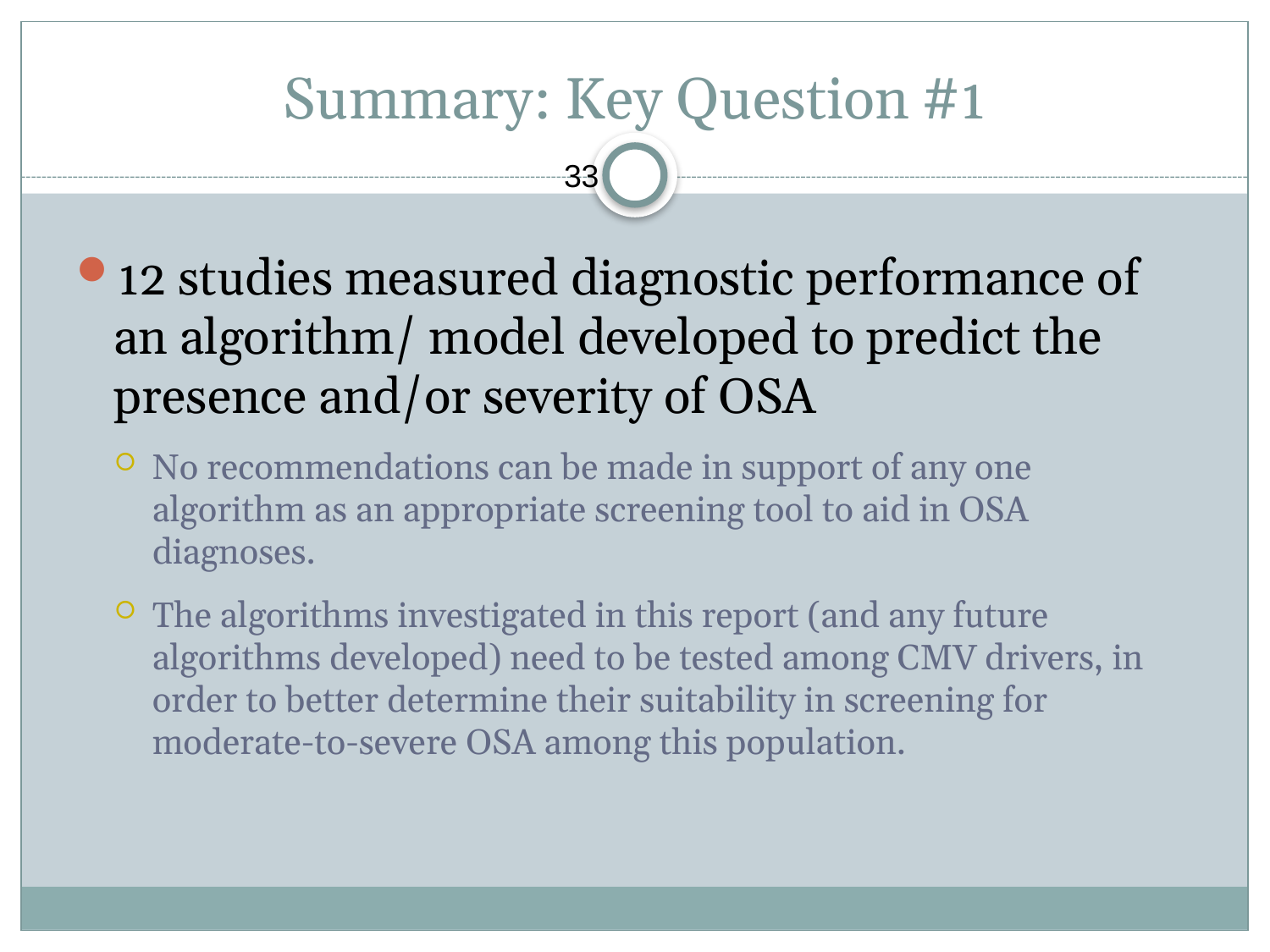

# Summary: Key Question #1
33
12 studies measured diagnostic performance of an algorithm/ model developed to predict the presence and/or severity of OSA
No recommendations can be made in support of any one algorithm as an appropriate screening tool to aid in OSA diagnoses.
The algorithms investigated in this report (and any future algorithms developed) need to be tested among CMV drivers, in order to better determine their suitability in screening for moderate-to-severe OSA among this population.